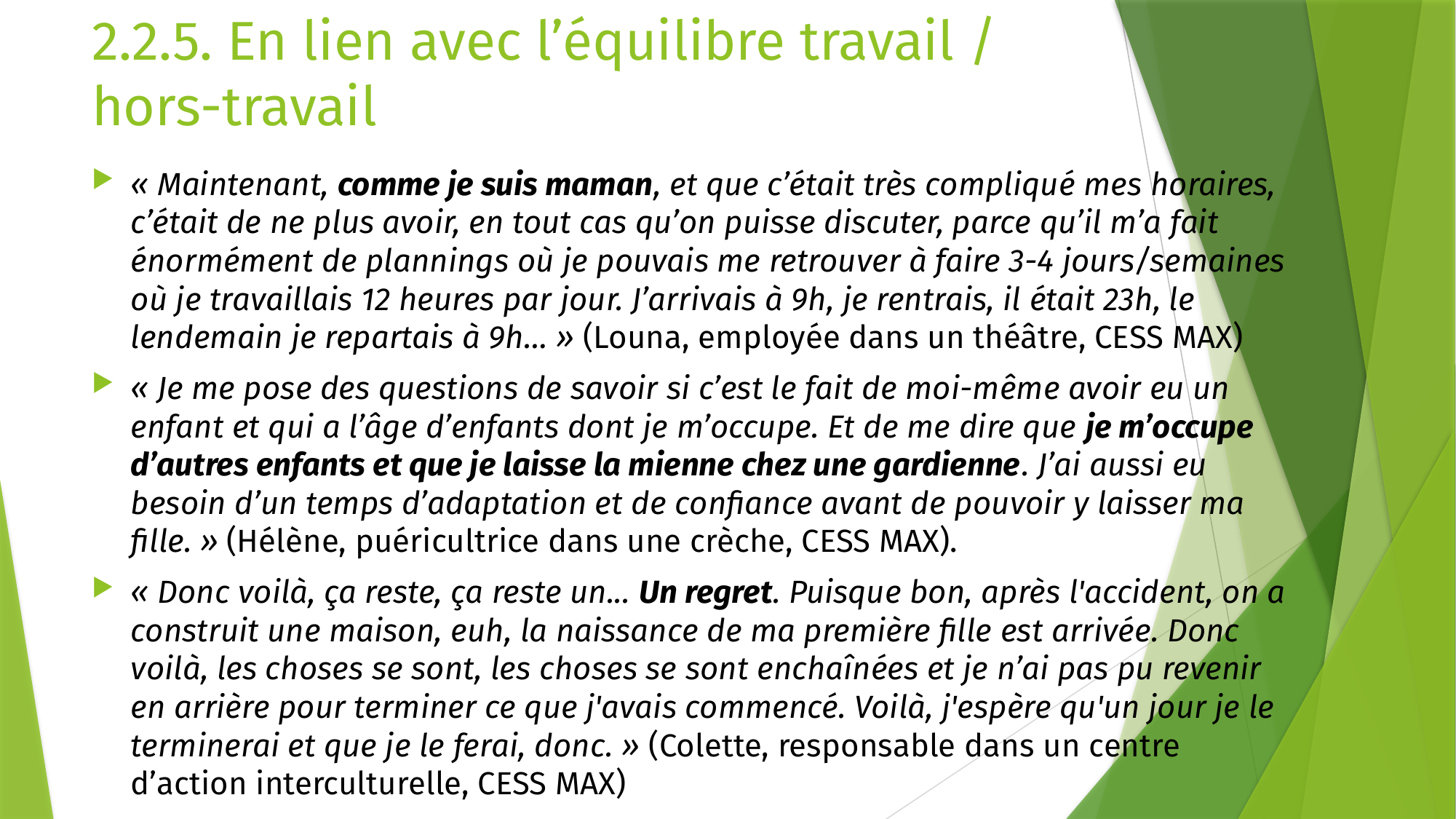

# 2.2.5. En lien avec l’équilibre travail / hors-travail
« Maintenant, comme je suis maman, et que c’était très compliqué mes horaires, c’était de ne plus avoir, en tout cas qu’on puisse discuter, parce qu’il m’a fait énormément de plannings où je pouvais me retrouver à faire 3-4 jours/semaines où je travaillais 12 heures par jour. J’arrivais à 9h, je rentrais, il était 23h, le lendemain je repartais à 9h… » (Louna, employée dans un théâtre, CESS MAX)
« Je me pose des questions de savoir si c’est le fait de moi-même avoir eu un enfant et qui a l’âge d’enfants dont je m’occupe. Et de me dire que je m’occupe d’autres enfants et que je laisse la mienne chez une gardienne. J’ai aussi eu besoin d’un temps d’adaptation et de confiance avant de pouvoir y laisser ma fille. » (Hélène, puéricultrice dans une crèche, CESS MAX).
« Donc voilà, ça reste, ça reste un... Un regret. Puisque bon, après l'accident, on a construit une maison, euh, la naissance de ma première fille est arrivée. Donc voilà, les choses se sont, les choses se sont enchaînées et je n’ai pas pu revenir en arrière pour terminer ce que j'avais commencé. Voilà, j'espère qu'un jour je le terminerai et que je le ferai, donc. » (Colette, responsable dans un centre d’action interculturelle, CESS MAX)